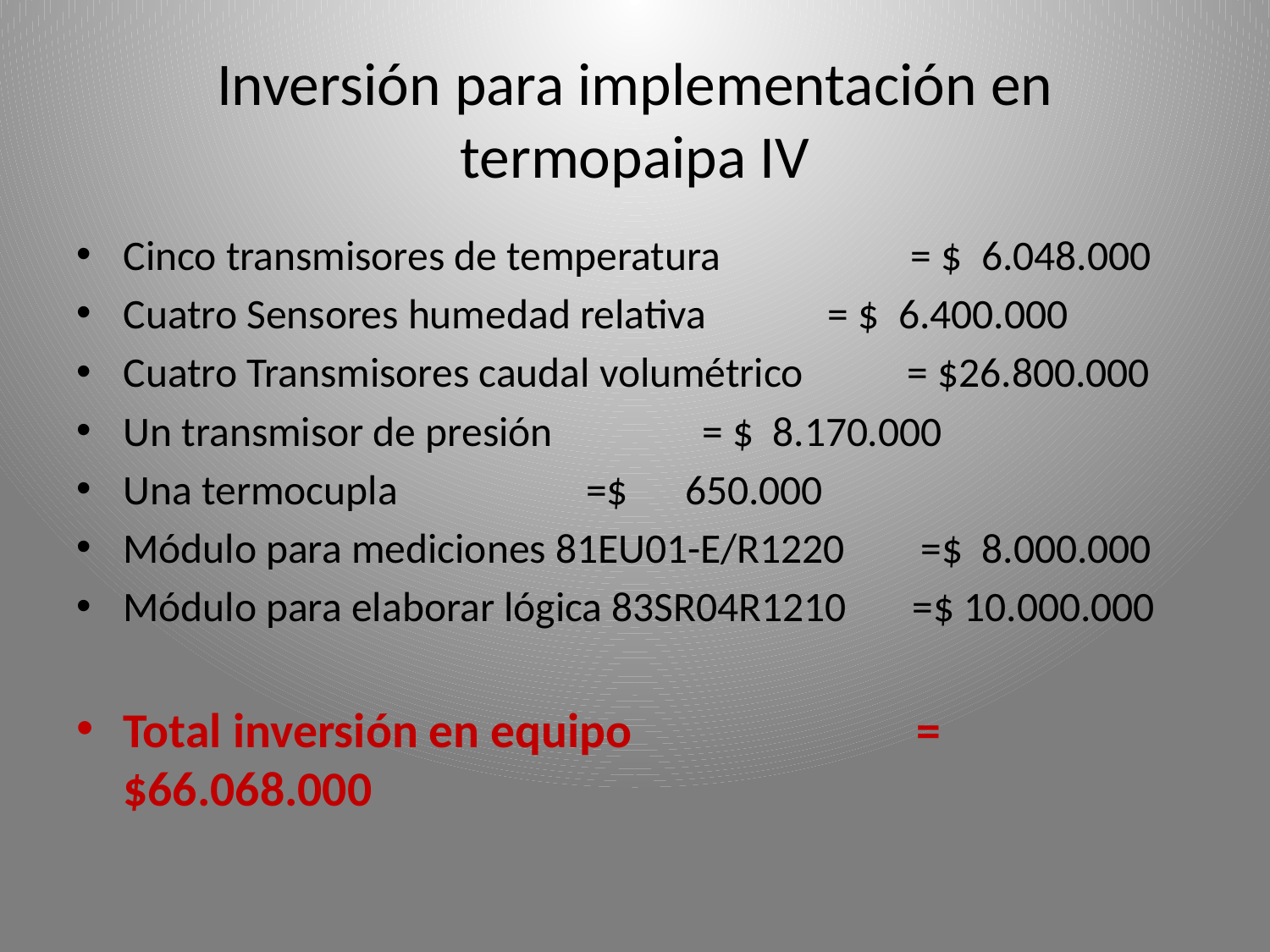

# Inversión para implementación en termopaipa IV
Cinco transmisores de temperatura                    = $  6.048.000
Cuatro Sensores humedad relativa	        = $  6.400.000
Cuatro Transmisores caudal volumétrico           = $26.800.000
Un transmisor de presión			        = $  8.170.000
Una termocupla				         =$      650.000
Módulo para mediciones 81EU01-E/R1220        =$  8.000.000
Módulo para elaborar lógica 83SR04R1210       =$ 10.000.000

Total inversión en equipo	               = $66.068.000